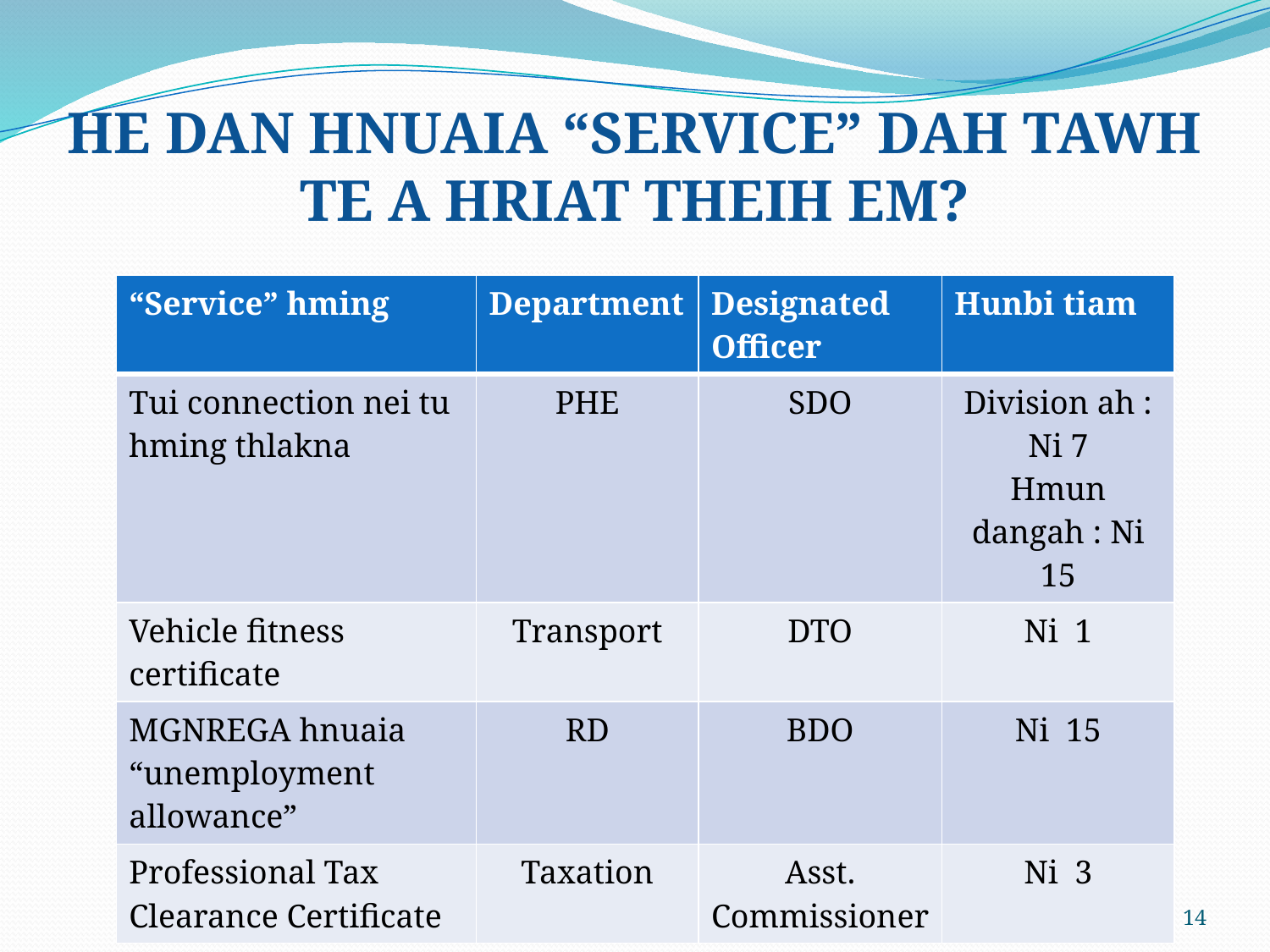

# HE DAN HNUAIA “SERVICE” DAH TAWH TE A HRIAT THEIH EM?

| “Service” hming | Department | Designated Officer | Hunbi tiam |
| --- | --- | --- | --- |
| Tui connection nei tu hming thlakna | PHE | SDO | Division ah : Ni 7 Hmun dangah : Ni 15 |
| Vehicle fitness certificate | Transport | DTO | Ni 1 |
| MGNREGA hnuaia “unemployment allowance” | RD | BDO | Ni 15 |
| Professional Tax Clearance Certificate | Taxation | Asst. Commissioner | Ni 3 |
14